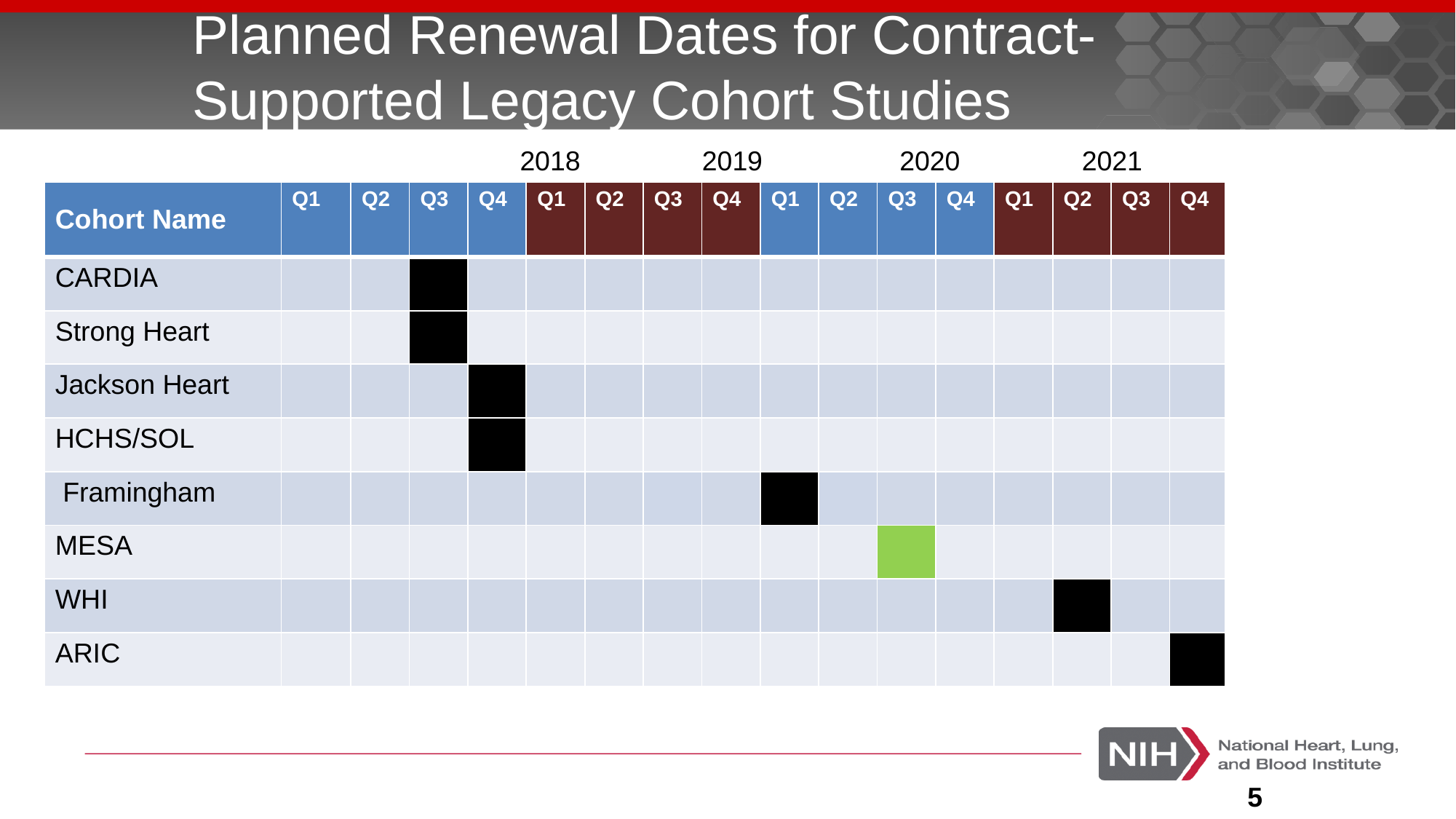

# Planned Renewal Dates for Contract-Supported Legacy Cohort Studies
2018                2019                  2020                2021
| Cohort Name | Q1 | Q2 | Q3 | Q4 | Q1 | Q2 | Q3 | Q4 | Q1 | Q2 | Q3 | Q4 | Q1 | Q2 | Q3 | Q4 |
| --- | --- | --- | --- | --- | --- | --- | --- | --- | --- | --- | --- | --- | --- | --- | --- | --- |
| CARDIA |  |  |  |  |  |  |  |  |  |  |  |  |  |  |  |  |
| Strong Heart |  |  |  |  |  |  |  |  |  |  |  |  |  |  |  |  |
| Jackson Heart |  |  |  |  |  |  |  |  |  |  |  |  |  |  |  |  |
| HCHS/SOL |  |  |  |  |  |  |  |  |  |  |  |  |  |  |  |  |
| Framingham |  |  |  |  |  |  |  |  |  |  |  |  |  |  |  |  |
| MESA |  |  |  |  |  |  |  |  |  |  |  |  |  |  |  |  |
| WHI |  |  |  |  |  |  |  |  |  |  |  |  |  |  |  |  |
| ARIC |  |  |  |  |  |  |  |  |  |  |  |  |  |  |  |  |
5